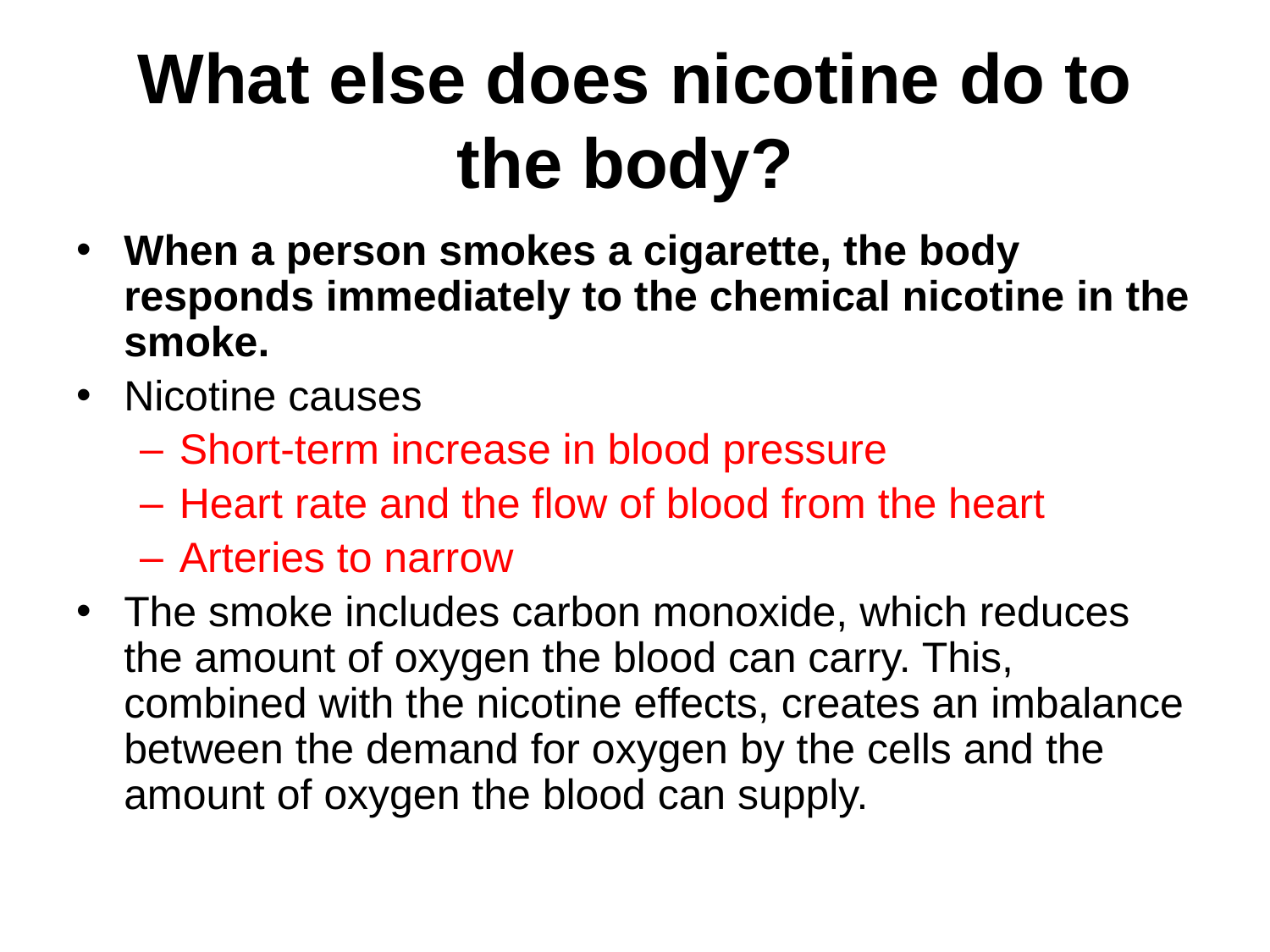

# What else does nicotine do to the body?
When a person smokes a cigarette, the body responds immediately to the chemical nicotine in the smoke.
Nicotine causes
Short-term increase in blood pressure
Heart rate and the flow of blood from the heart
Arteries to narrow
The smoke includes carbon monoxide, which reduces the amount of oxygen the blood can carry. This, combined with the nicotine effects, creates an imbalance between the demand for oxygen by the cells and the amount of oxygen the blood can supply.